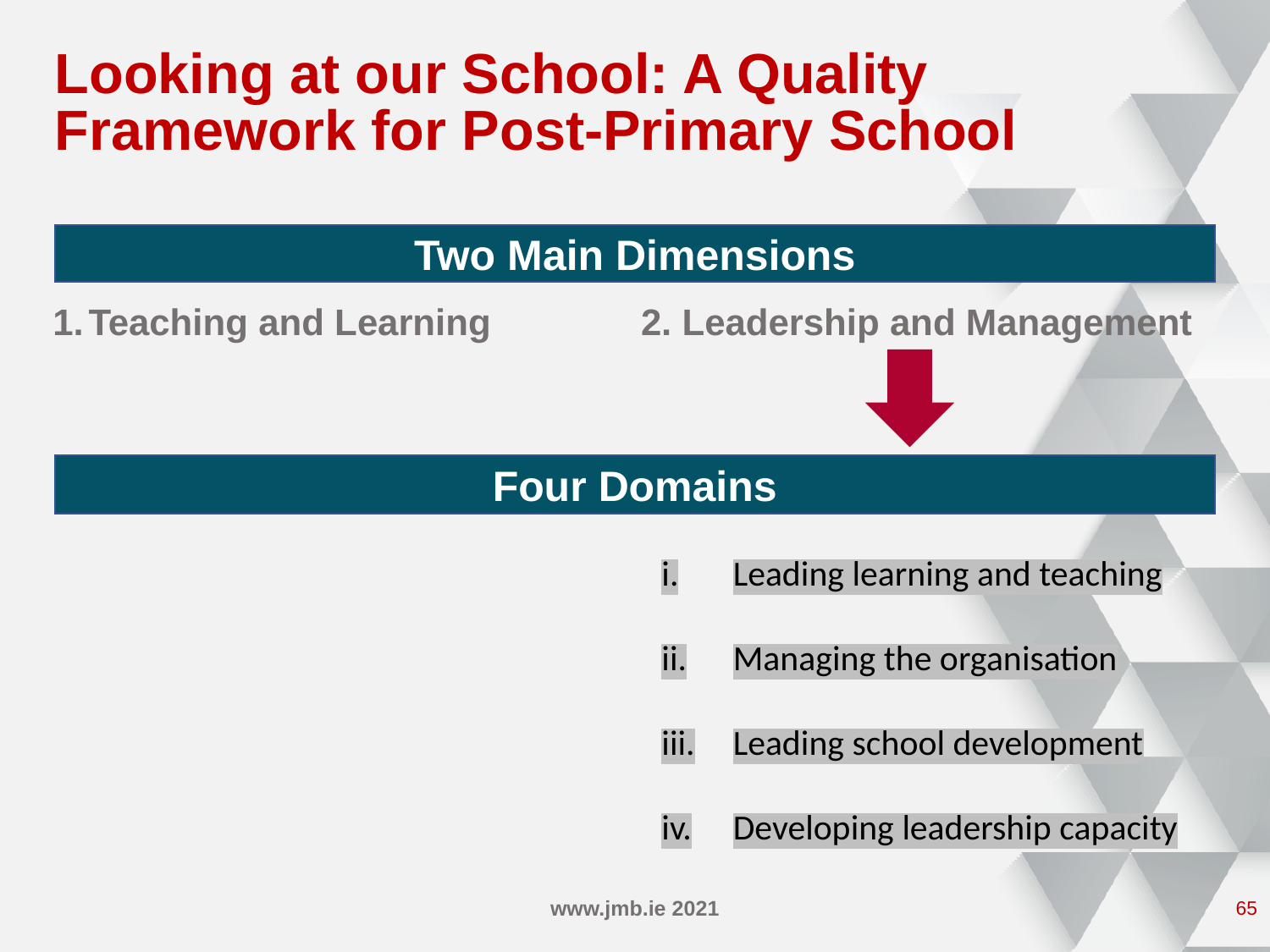

# Looking at our School: A Quality Framework for Post-Primary School
Two Main Dimensions
Teaching and Learning
2. Leadership and Management

Four Domains
Leading learning and teaching
Managing the organisation
Leading school development
Developing leadership capacity
www.jmb.ie 2021
65